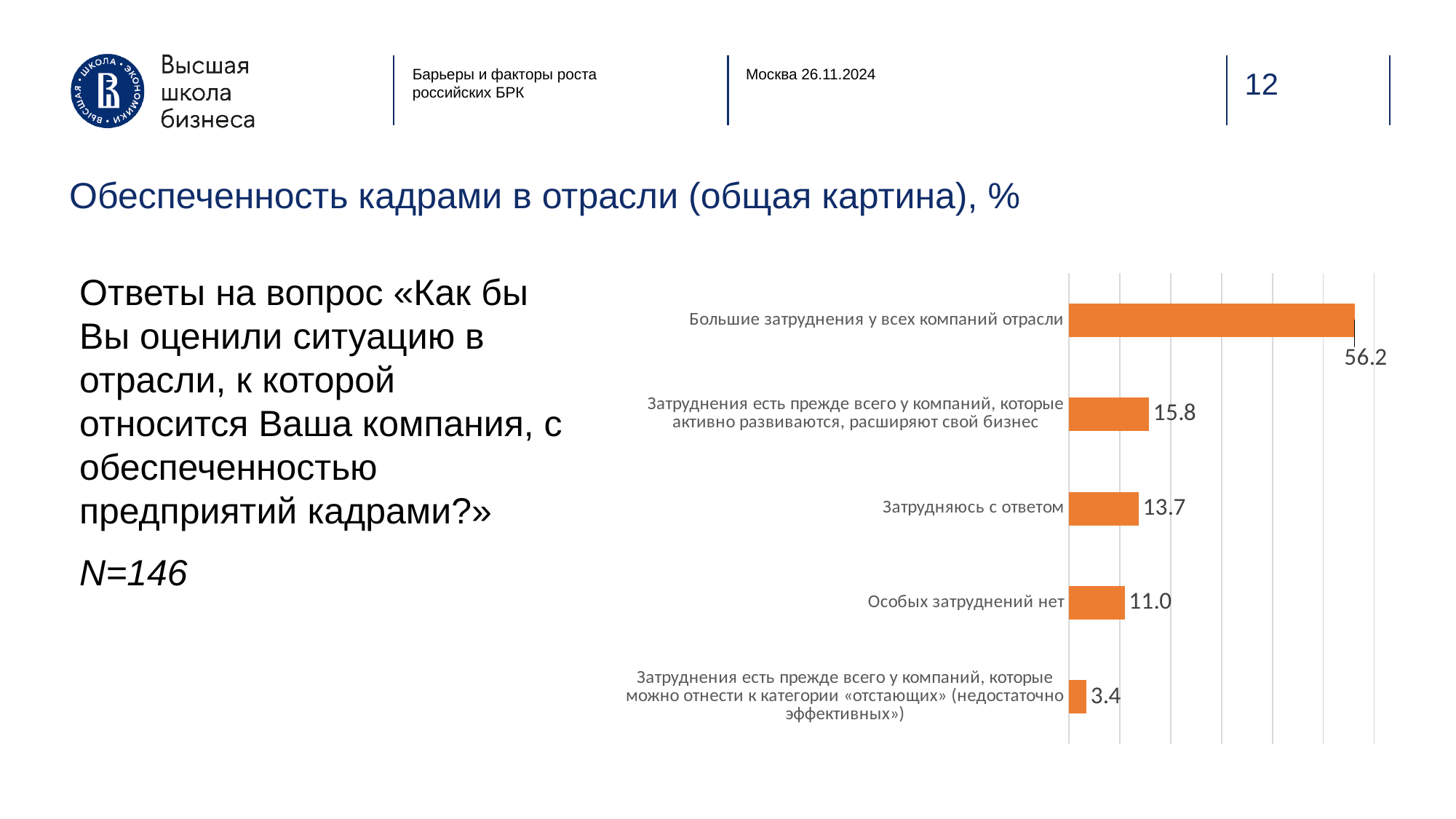

Барьеры и факторы роста российских БРК
Москва 26.11.2024
12
Обеспеченность кадрами в отрасли (общая картина), %
Ответы на вопрос «Как бы Вы оценили ситуацию в отрасли, к которой относится Ваша компания, с обеспеченностью предприятий кадрами?»
N=146

### Chart

| Category |  |
|---|---|
| Затруднения есть прежде всего у компаний, которые можно отнести к категории «отстающих» (недостаточно эффективных») | 3.4246575342465753 |
| Особых затруднений нет | 10.95890410958904 |
| Затрудняюсь с ответом | 13.698630136986301 |
| Затруднения есть прежде всего у компаний, которые активно развиваются, расширяют свой бизнес | 15.753424657534246 |
| Большие затруднения у всех компаний отрасли | 56.16438356164384 |